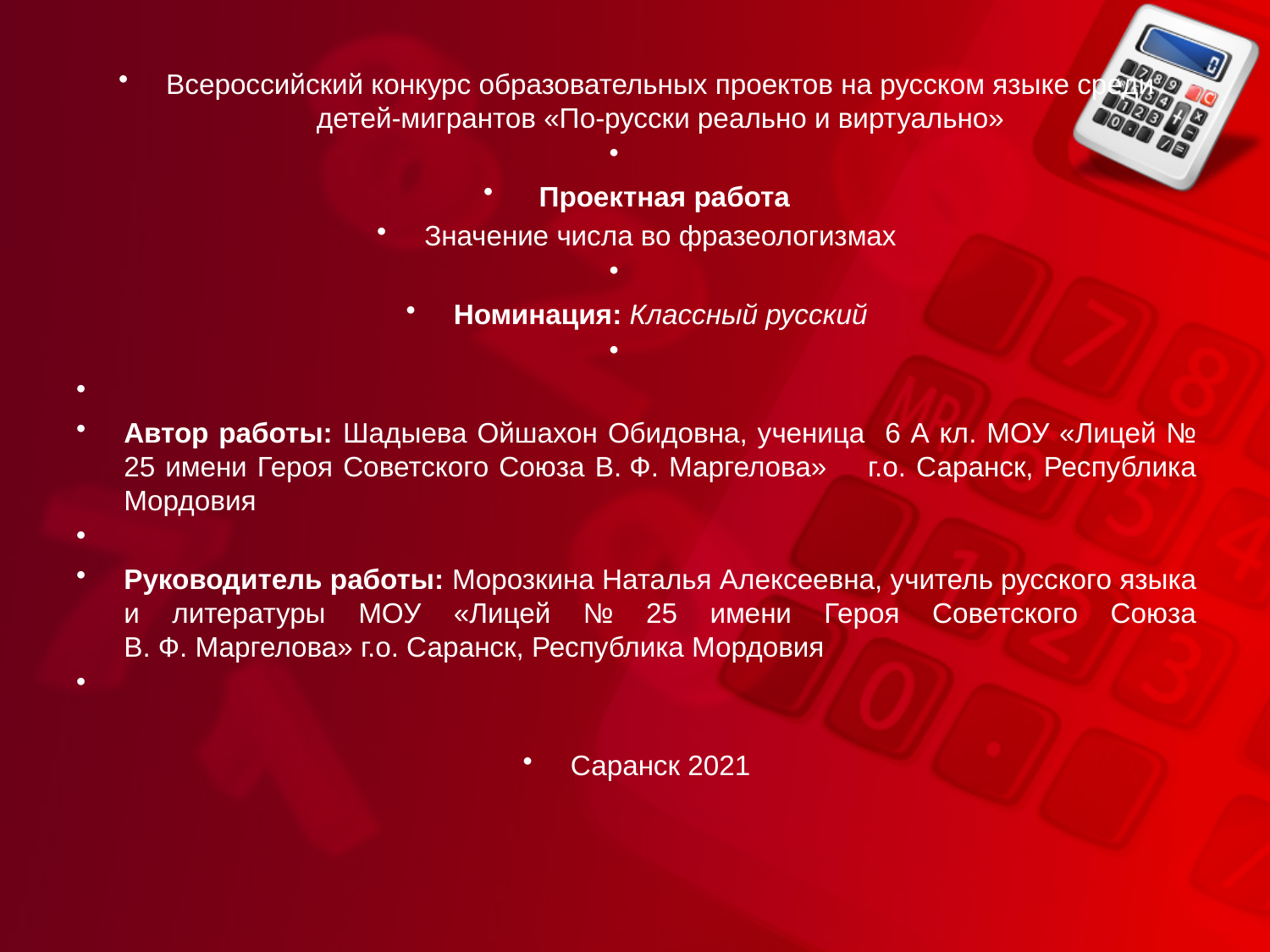

#
Всероссийский конкурс образовательных проектов на русском языке среди детей-мигрантов «По-русски реально и виртуально»

 Проектная работа
Значение числа во фразеологизмах

Номинация: Классный русский

Автор работы: Шадыева Ойшахон Обидовна, ученица  6 А кл. МОУ «Лицей № 25 имени Героя Советского Союза В. Ф. Маргелова»    г.о. Саранск, Республика Мордовия

Руководитель работы: Морозкина Наталья Алексеевна, учитель русского языка и литературы МОУ «Лицей № 25 имени Героя Советского Союза В. Ф. Маргелова» г.о. Саранск, Республика Мордовия

Саранск 2021